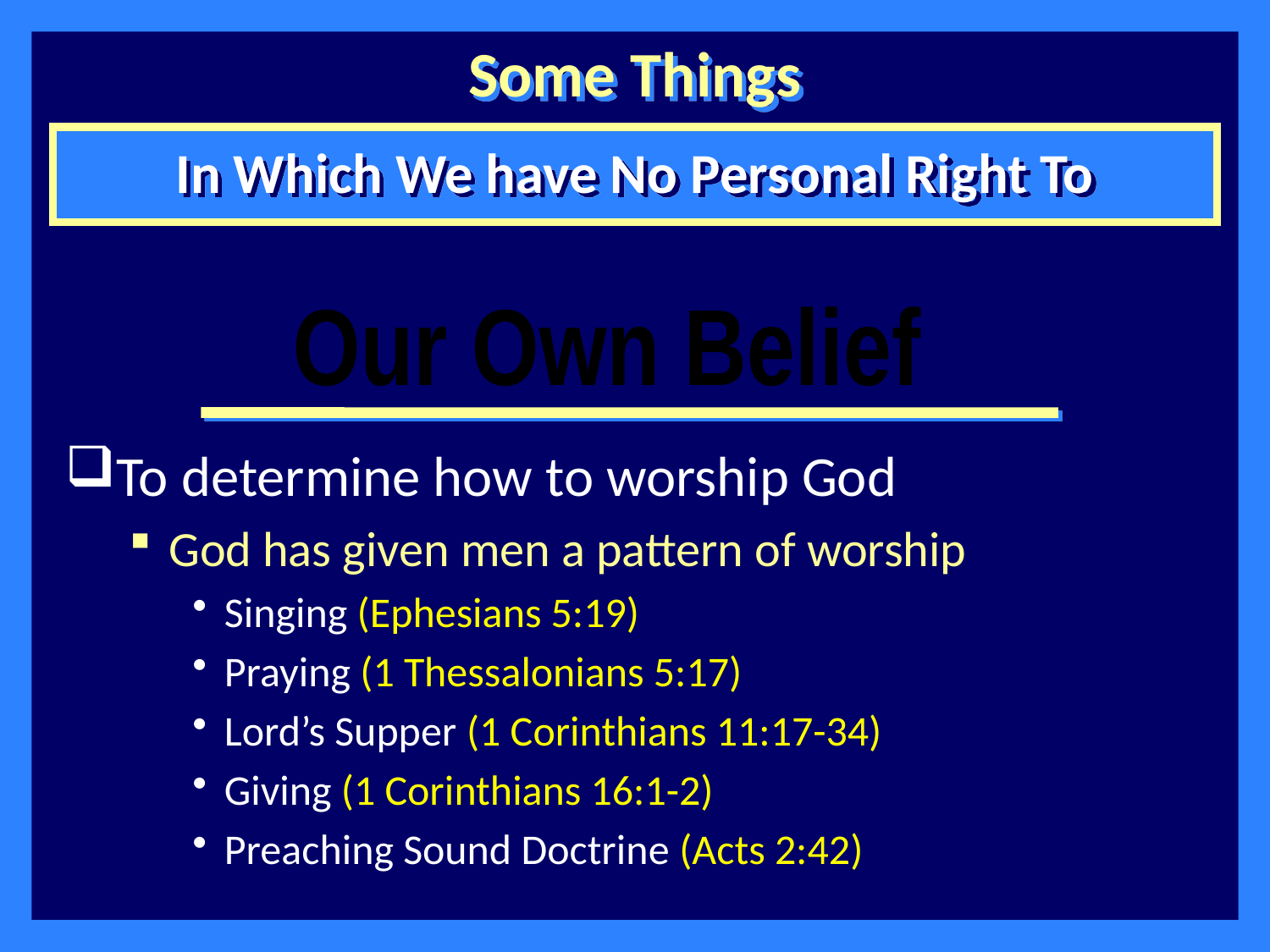

Some Things

In Which We have No Personal Right To
Our Own Belief

To determine how to worship God
God has given men a pattern of worship
Singing (Ephesians 5:19)
Praying (1 Thessalonians 5:17)
Lord’s Supper (1 Corinthians 11:17-34)
Giving (1 Corinthians 16:1-2)
Preaching Sound Doctrine (Acts 2:42)